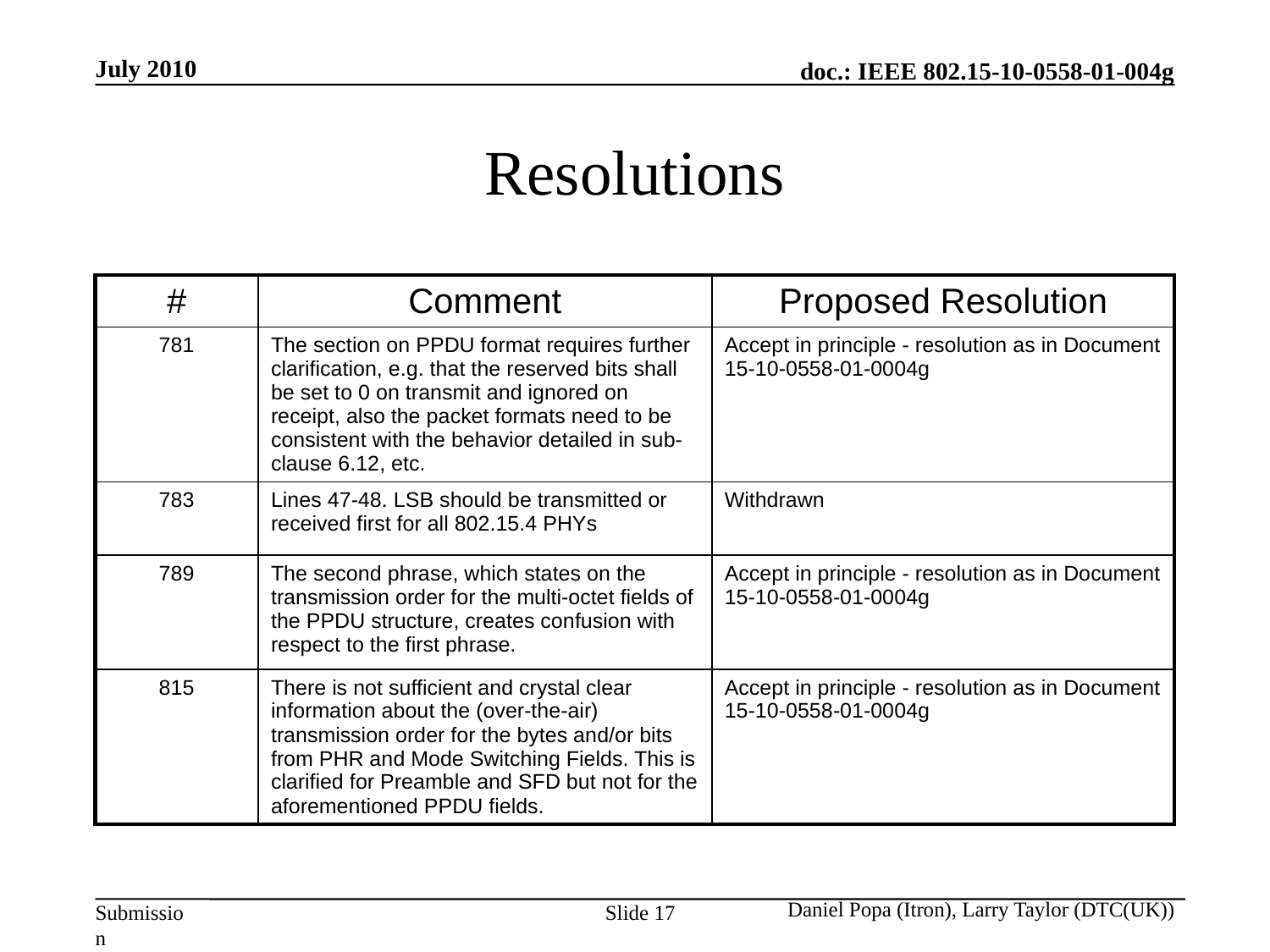

July 2010
# Resolutions
| # | Comment | Proposed Resolution |
| --- | --- | --- |
| 781 | The section on PPDU format requires further clarification, e.g. that the reserved bits shall be set to 0 on transmit and ignored on receipt, also the packet formats need to be consistent with the behavior detailed in sub-clause 6.12, etc. | Accept in principle - resolution as in Document 15-10-0558-01-0004g |
| 783 | Lines 47-48. LSB should be transmitted or received first for all 802.15.4 PHYs | Withdrawn |
| 789 | The second phrase, which states on the transmission order for the multi-octet fields of the PPDU structure, creates confusion with respect to the first phrase. | Accept in principle - resolution as in Document 15-10-0558-01-0004g |
| 815 | There is not sufficient and crystal clear information about the (over-the-air) transmission order for the bytes and/or bits from PHR and Mode Switching Fields. This is clarified for Preamble and SFD but not for the aforementioned PPDU fields. | Accept in principle - resolution as in Document 15-10-0558-01-0004g |
Daniel Popa (Itron), Larry Taylor (DTC(UK))
Slide 17